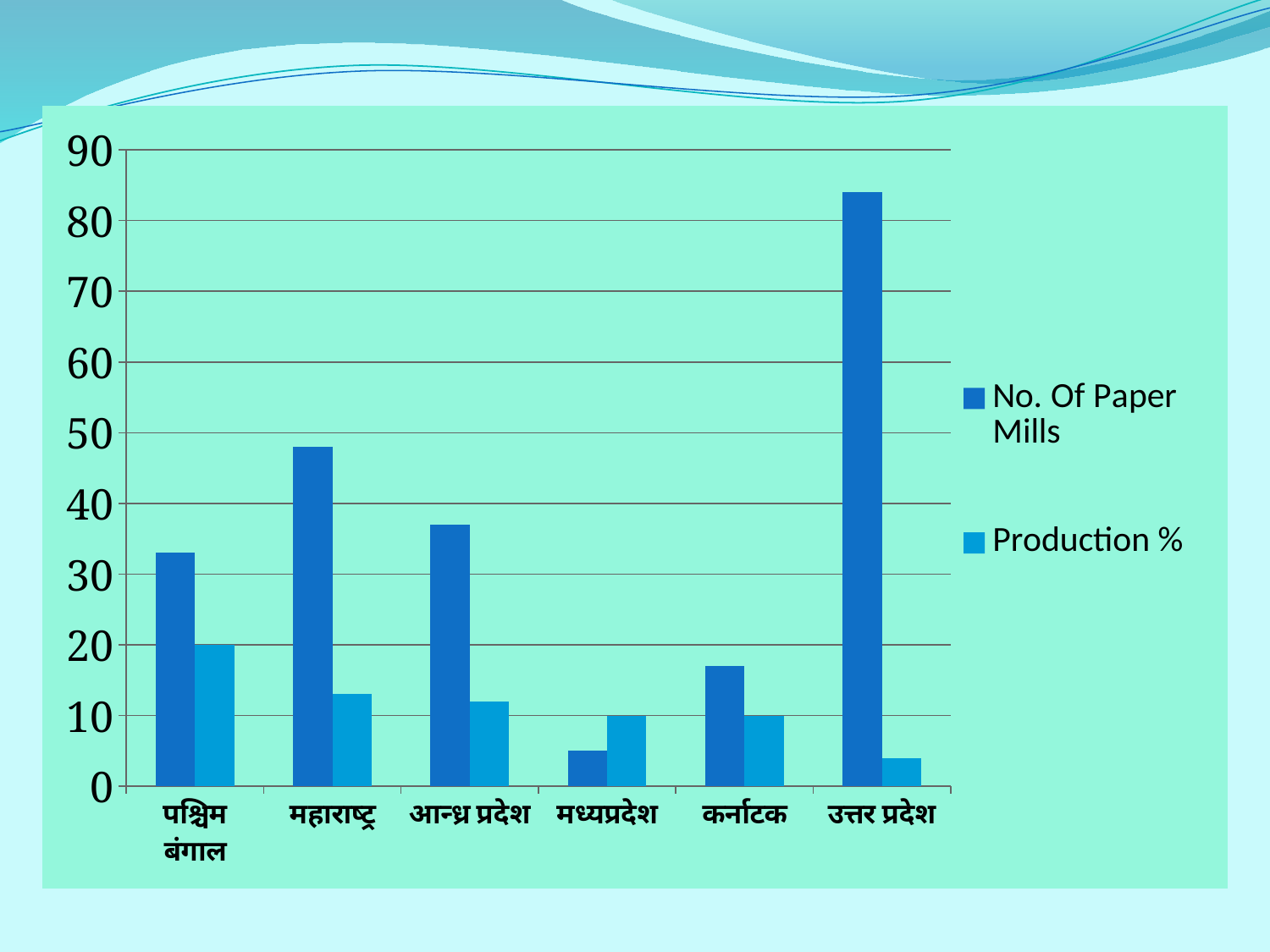

### Chart

| Category | No. Of Paper Mills | Production % |
|---|---|---|
| पश्चिम बंगाल | 33.0 | 20.0 |
| महाराष्‍ट्र | 48.0 | 13.0 |
| आन्‍ध्र प्रदेश | 37.0 | 12.0 |
| मध्‍यप्रदेश | 5.0 | 10.0 |
| कर्नाटक | 17.0 | 10.0 |
| उत्तर प्रदेश | 84.0 | 4.0 |